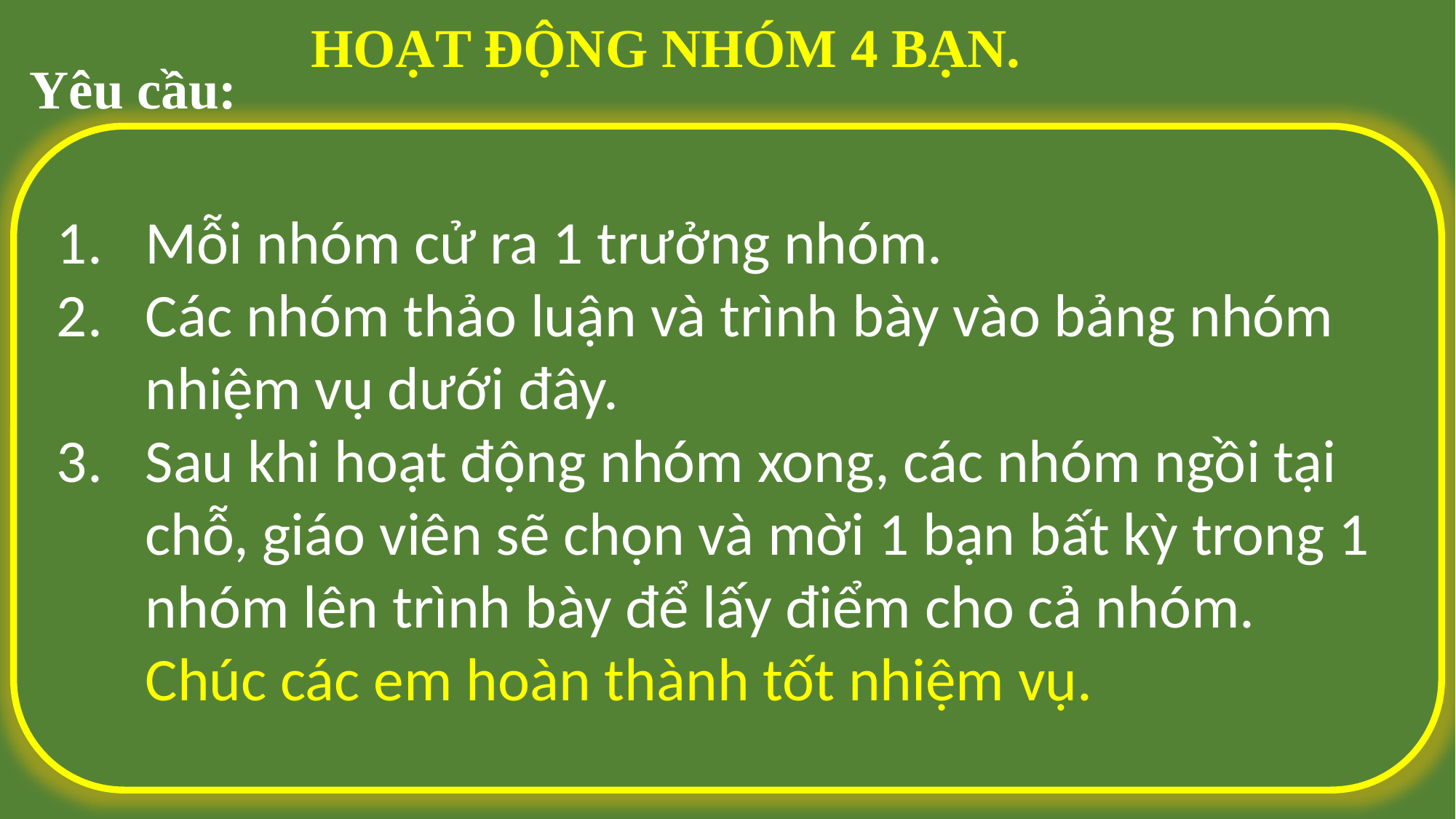

HOẠT ĐỘNG NHÓM 4 BẠN.
Yêu cầu:
Mỗi nhóm cử ra 1 trưởng nhóm.
Các nhóm thảo luận và trình bày vào bảng nhóm nhiệm vụ dưới đây.
Sau khi hoạt động nhóm xong, các nhóm ngồi tại chỗ, giáo viên sẽ chọn và mời 1 bạn bất kỳ trong 1 nhóm lên trình bày để lấy điểm cho cả nhóm.
Chúc các em hoàn thành tốt nhiệm vụ.